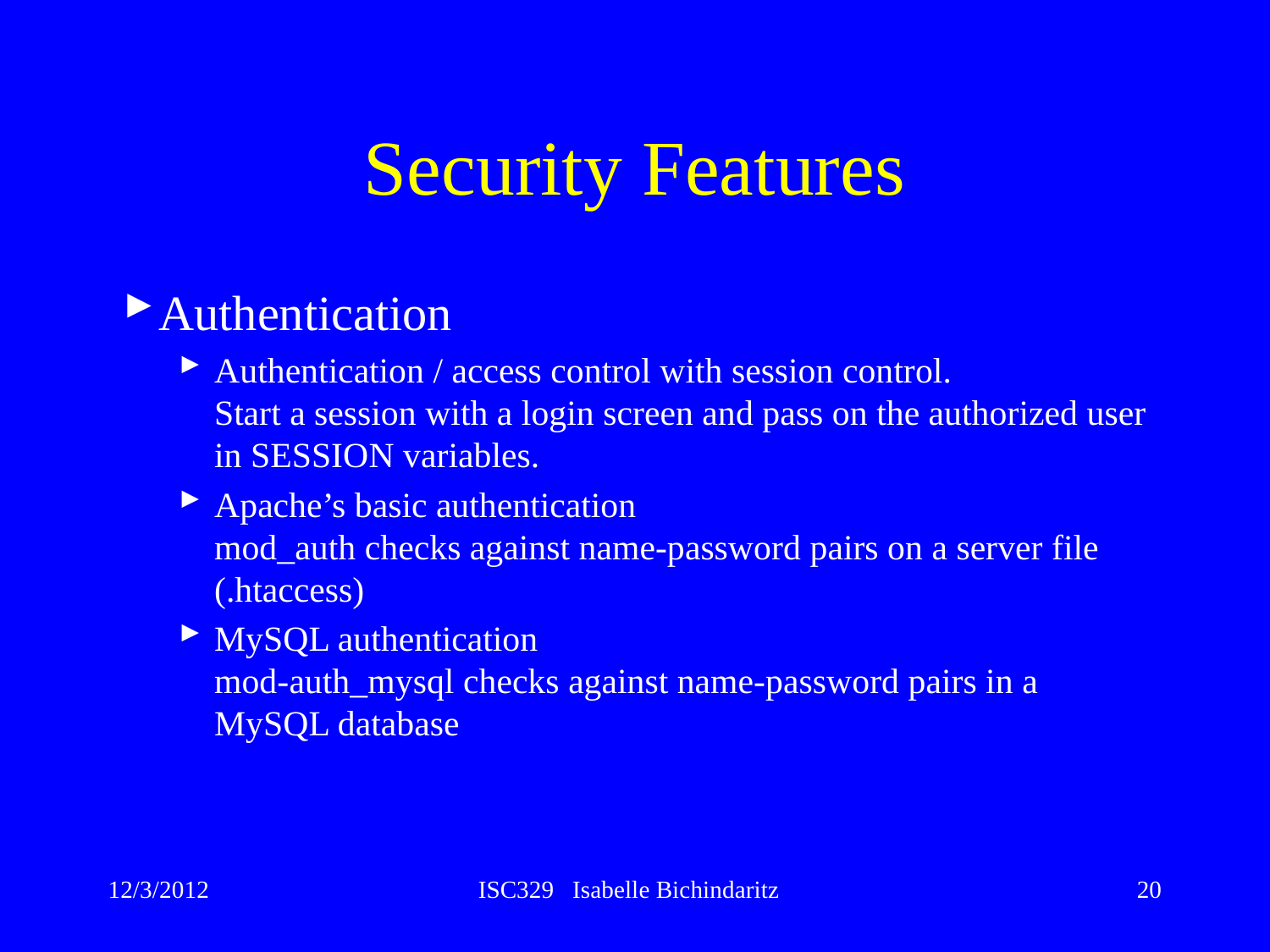

# Security Features
Authentication
Authentication / access control with session control.
Start a session with a login screen and pass on the authorized user in SESSION variables.
Apache’s basic authentication
mod_auth checks against name-password pairs on a server file (.htaccess)
MySQL authentication
mod-auth_mysql checks against name-password pairs in a MySQL database
12/3/2012
ISC329   Isabelle Bichindaritz
20